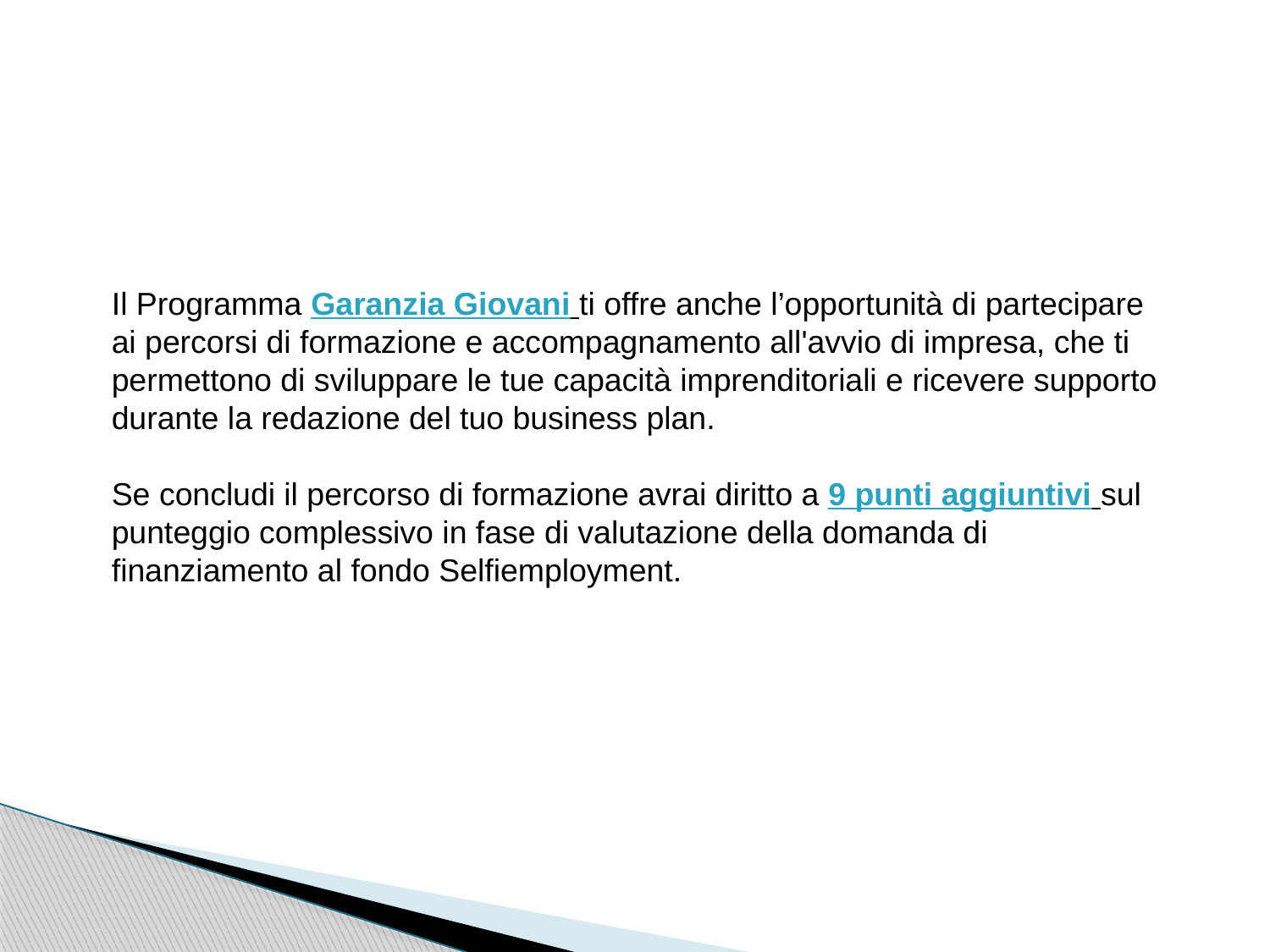

Il Programma Garanzia Giovani ti offre anche l’opportunità di partecipare ai percorsi di formazione e accompagnamento all'avvio di impresa, che ti permettono di sviluppare le tue capacità imprenditoriali e ricevere supporto durante la redazione del tuo business plan.

Se concludi il percorso di formazione avrai diritto a 9 punti aggiuntivi sul punteggio complessivo in fase di valutazione della domanda di finanziamento al fondo Selfiemployment.